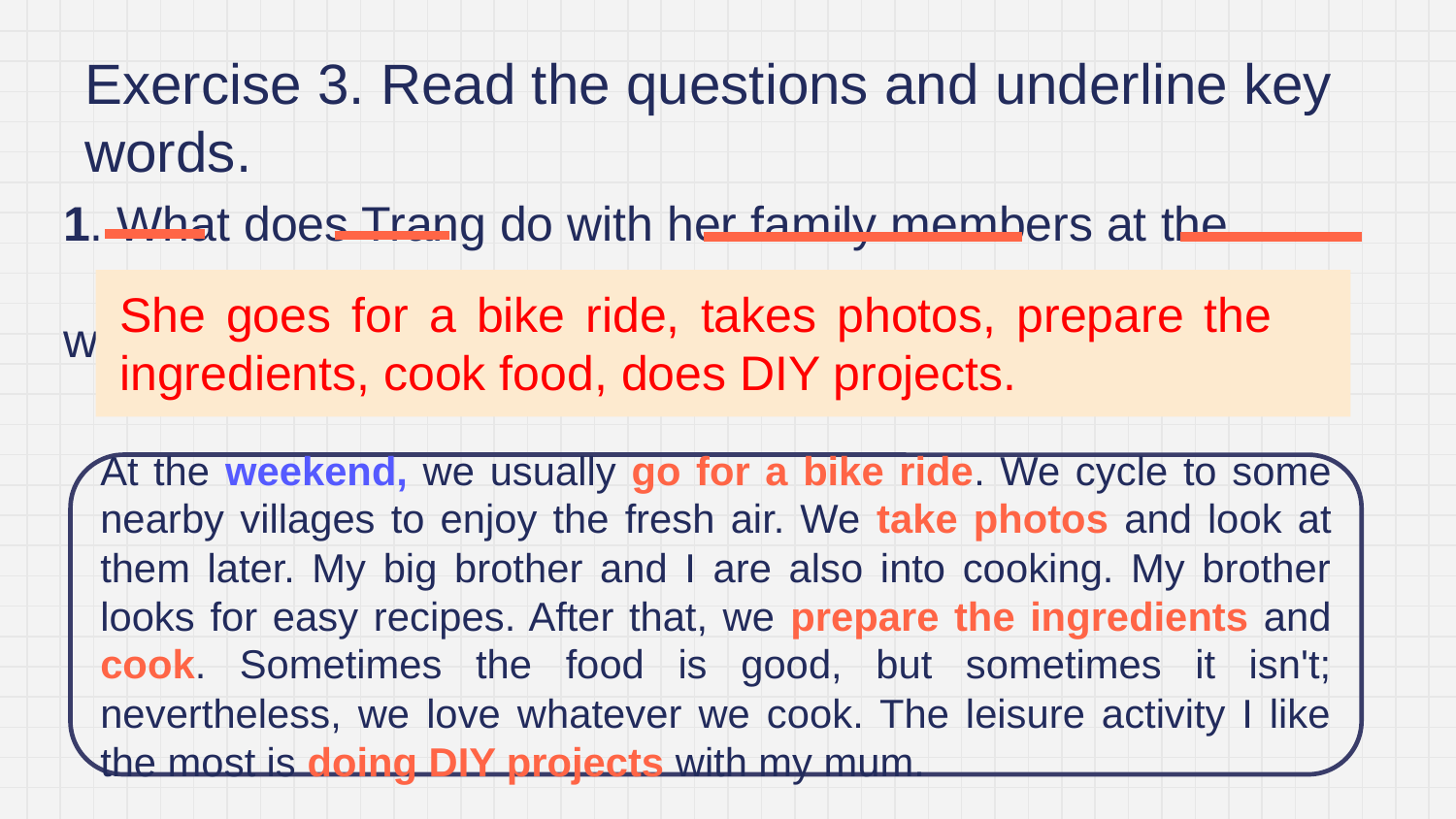

# Exercise 3. Read the questions and underline key words.
1. What does Trang do with her family members at the weekend?

She goes for a bike ride, takes photos, prepare the ingredients, cook food, does DIY projects.
At the weekend, we usually go for a bike ride. We cycle to some nearby villages to enjoy the fresh air. We take photos and look at them later. My big brother and I are also into cooking. My brother looks for easy recipes. After that, we prepare the ingredients and cook. Sometimes the food is good, but sometimes it isn't; nevertheless, we love whatever we cook. The leisure activity I like the most is doing DIY projects with my mum.